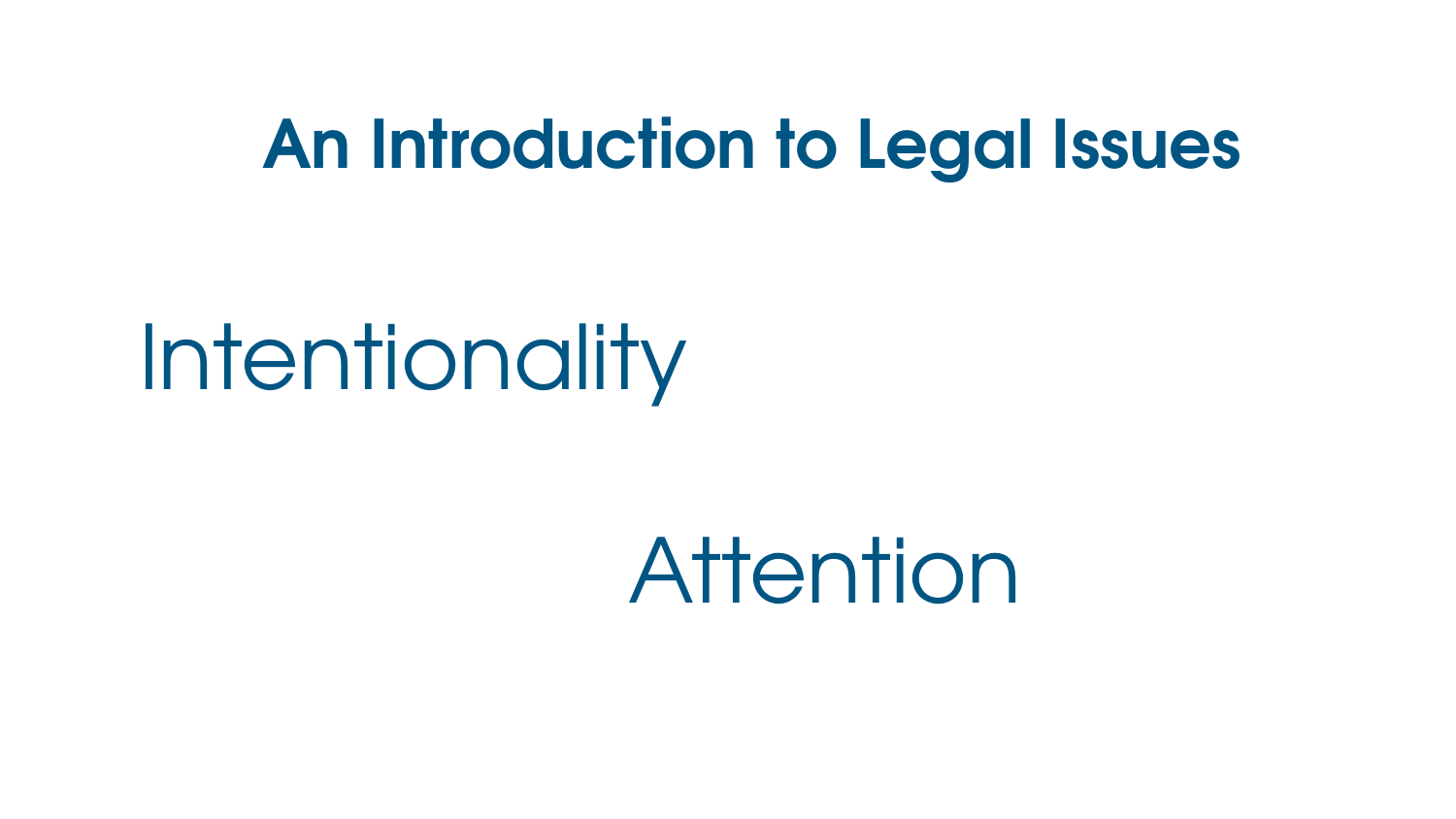

An Introduction to Legal Issues

Intentionality

	Attention